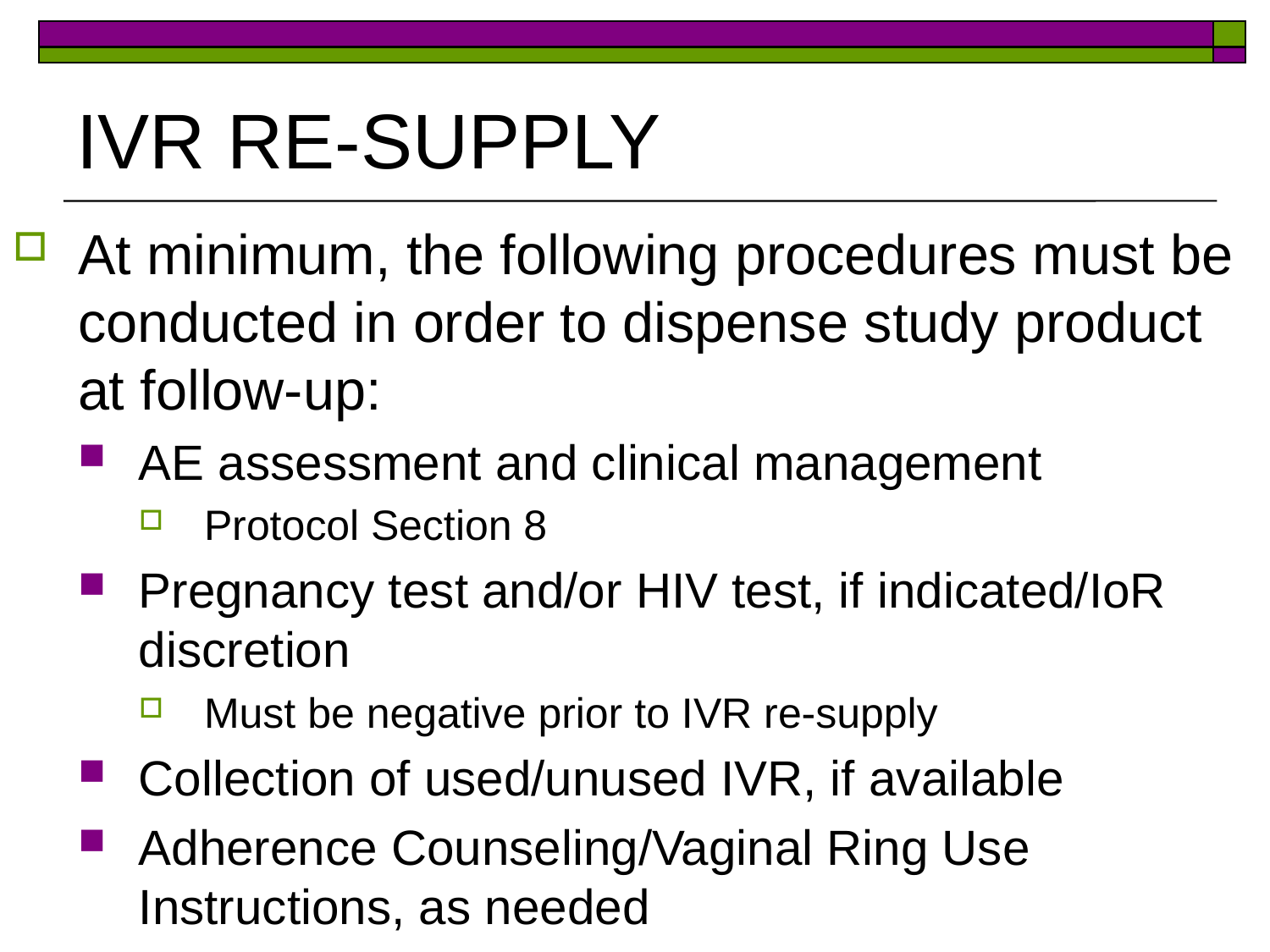

# IVR RE-SUPPLY
At minimum, the following procedures must be conducted in order to dispense study product at follow-up:
AE assessment and clinical management
Protocol Section 8
Pregnancy test and/or HIV test, if indicated/IoR discretion
Must be negative prior to IVR re-supply
Collection of used/unused IVR, if available
Adherence Counseling/Vaginal Ring Use Instructions, as needed